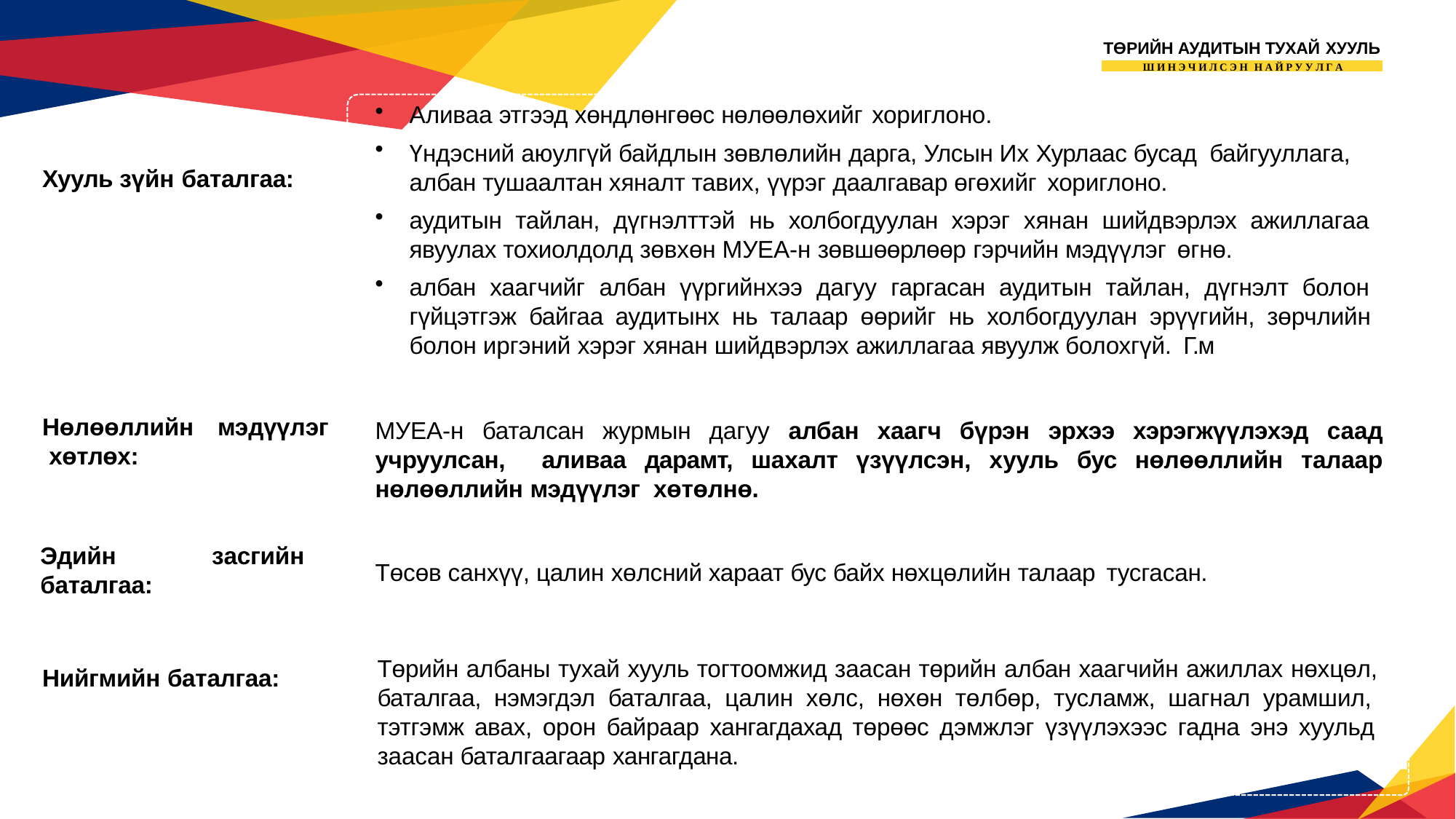

ТӨРИЙН АУДИТЫН ТУХАЙ ХУУЛЬ
Ш И Н Э Ч И Л С Э Н  Н А Й Р У У Л Г А
Аливаа этгээд хөндлөнгөөс нөлөөлөхийг хориглоно.
Үндэсний аюулгүй байдлын зөвлөлийн дарга, Улсын Их Хурлаас бусад байгууллага,
албан тушаалтан хяналт тавих, үүрэг даалгавар өгөхийг хориглоно.
аудитын тайлан, дүгнэлттэй нь холбогдуулан хэрэг хянан шийдвэрлэх ажиллагаа  явуулах тохиолдолд зөвхөн МУЕА-н зөвшөөрлөөр гэрчийн мэдүүлэг өгнө.
албан хаагчийг албан үүргийнхээ дагуу гаргасан аудитын тайлан, дүгнэлт болон  гүйцэтгэж байгаа аудитынх нь талаар өөрийг нь холбогдуулан эрүүгийн, зөрчлийн  болон иргэний хэрэг хянан шийдвэрлэх ажиллагаа явуулж болохгүй. Г.м

Хууль зүйн баталгаа:

МУЕА-н баталсан журмын дагуу албан хаагч бүрэн эрхээ хэрэгжүүлэхэд саад учруулсан,  аливаа дарамт, шахалт үзүүлсэн, хууль бус нөлөөллийн талаар нөлөөллийн мэдүүлэг  хөтөлнө.
Нөлөөллийн	мэдүүлэг  хөтлөх:

Төсөв санхүү, цалин хөлсний хараат бус байх нөхцөлийн талаар тусгасан.
Эдийн
баталгаа:
засгийн

Төрийн албаны тухай хууль тогтоомжид заасан төрийн албан хаагчийн ажиллах нөхцөл,  баталгаа, нэмэгдэл баталгаа, цалин хөлс, нөхөн төлбөр, тусламж, шагнал урамшил,  тэтгэмж авах, орон байраар хангагдахад төрөөс дэмжлэг үзүүлэхээс гадна энэ хуульд  заасан баталгаагаар хангагдана.
Нийгмийн баталгаа: